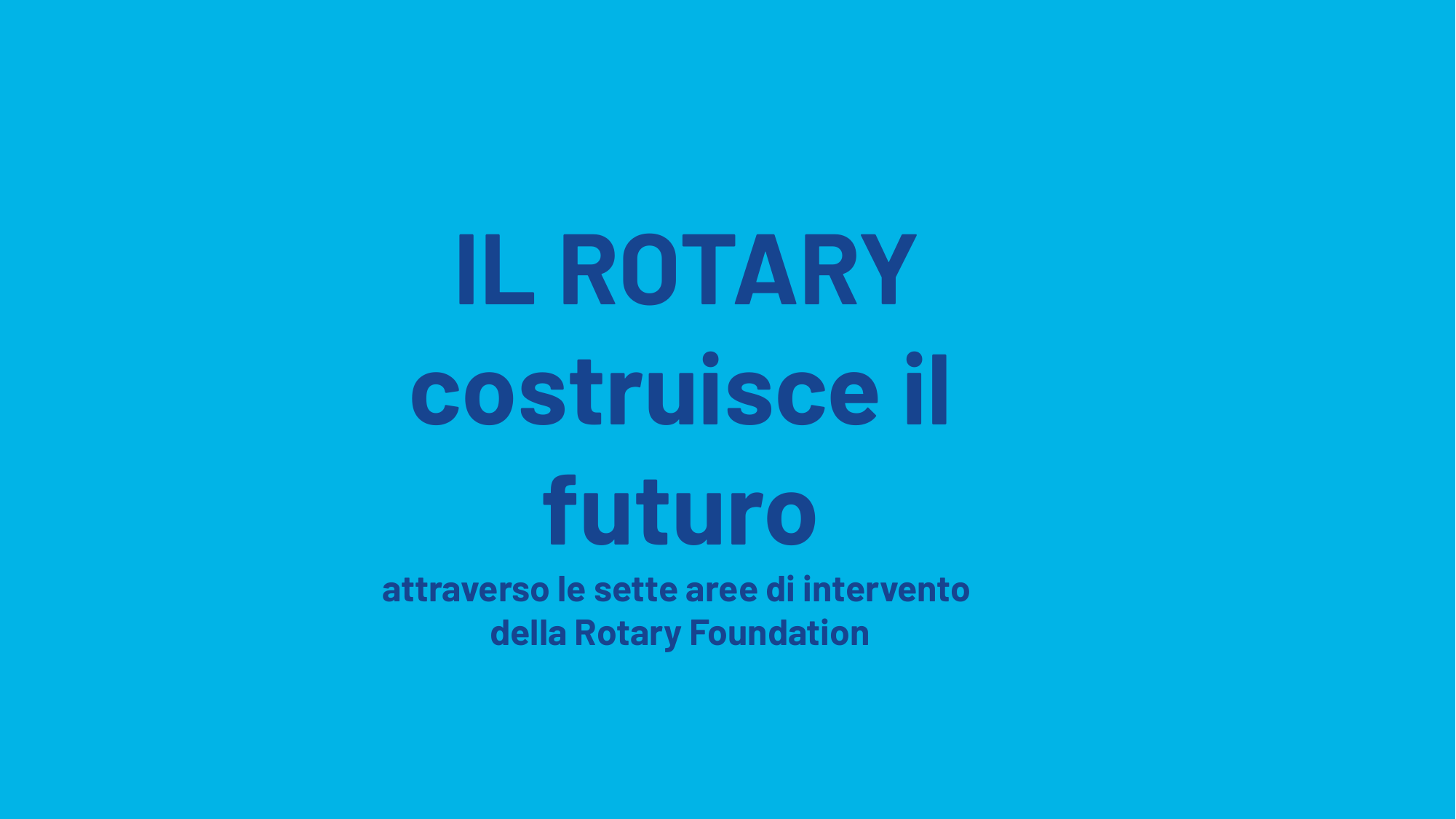

IL ROTARY
costruisce il futuro
attraverso le sette aree di intervento
della Rotary Foundation